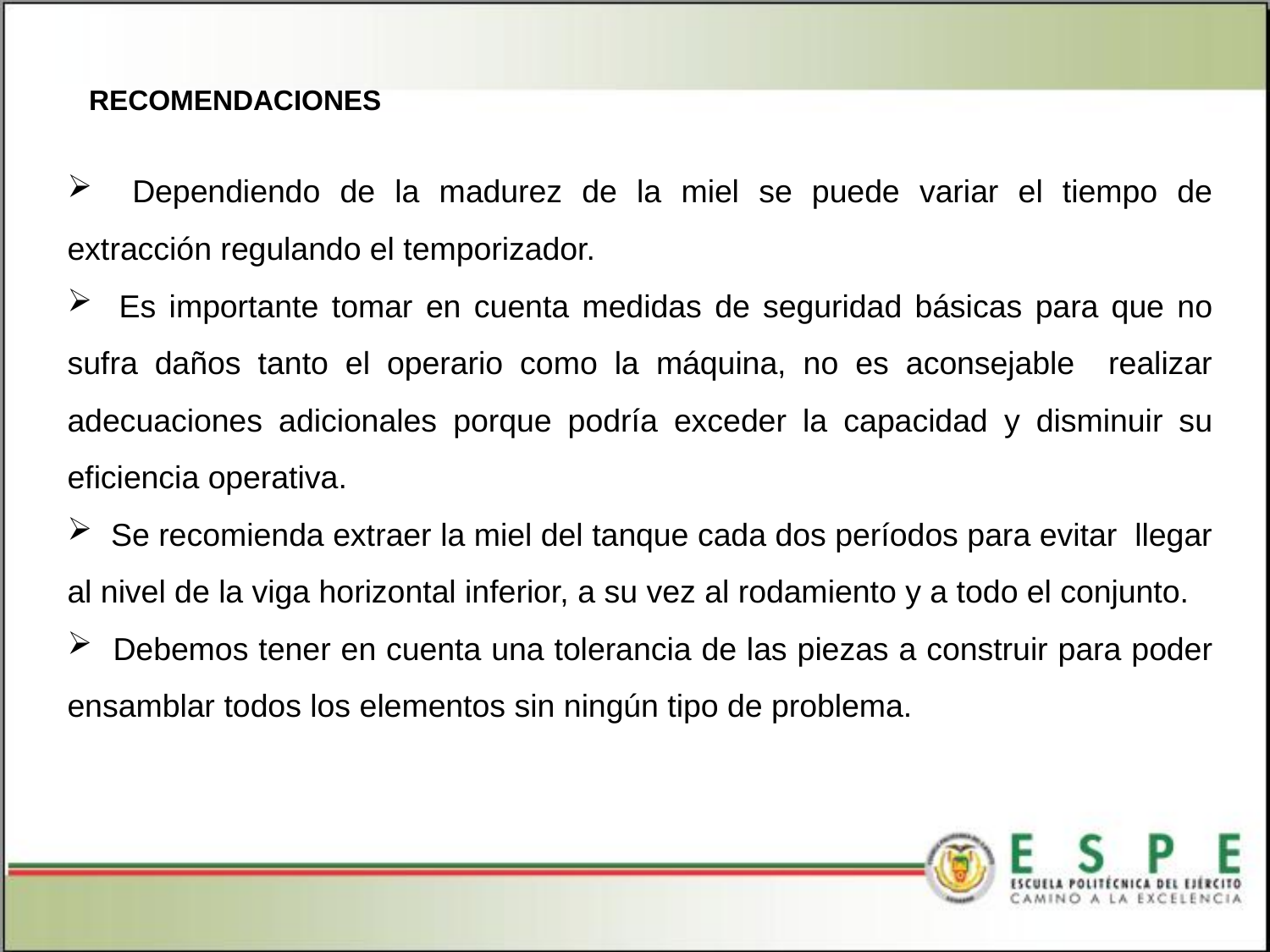

RECOMENDACIONES
  Dependiendo de la madurez de la miel se puede variar el tiempo de extracción regulando el temporizador.
  Es importante tomar en cuenta medidas de seguridad básicas para que no sufra daños tanto el operario como la máquina, no es aconsejable  realizar adecuaciones adicionales porque podría exceder la capacidad y disminuir su eficiencia operativa.
  Se recomienda extraer la miel del tanque cada dos períodos para evitar  llegar al nivel de la viga horizontal inferior, a su vez al rodamiento y a todo el conjunto.
  Debemos tener en cuenta una tolerancia de las piezas a construir para poder ensamblar todos los elementos sin ningún tipo de problema.